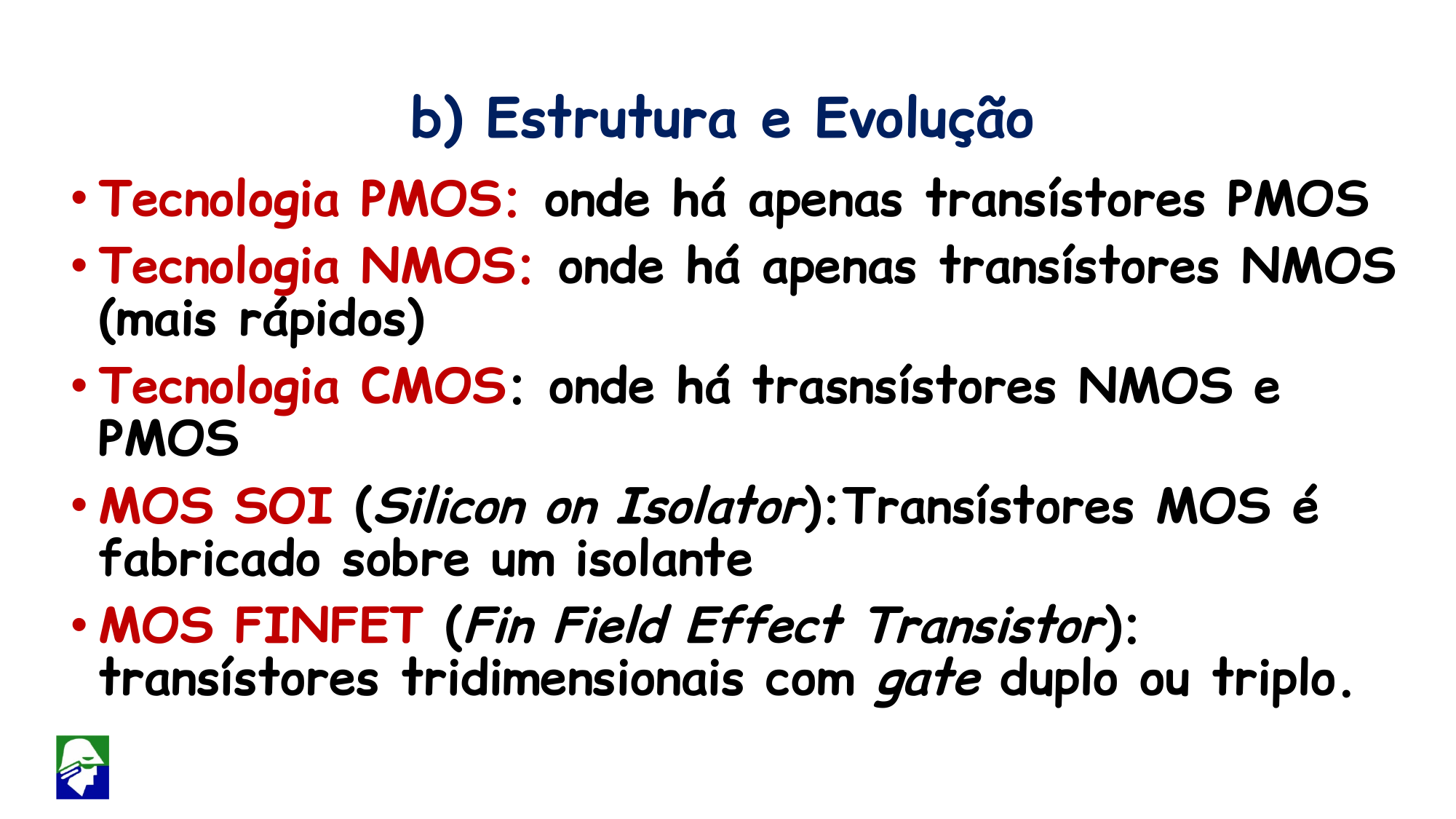

b) Estrutura e Evolução
Tecnologia PMOS: onde há apenas transístores PMOS
Tecnologia NMOS: onde há apenas transístores NMOS (mais rápidos)
Tecnologia CMOS: onde há trasnsístores NMOS e PMOS
MOS SOI (Silicon on Isolator):Transístores MOS é fabricado sobre um isolante
MOS FINFET (Fin Field Effect Transistor): transístores tridimensionais com gate duplo ou triplo.
88